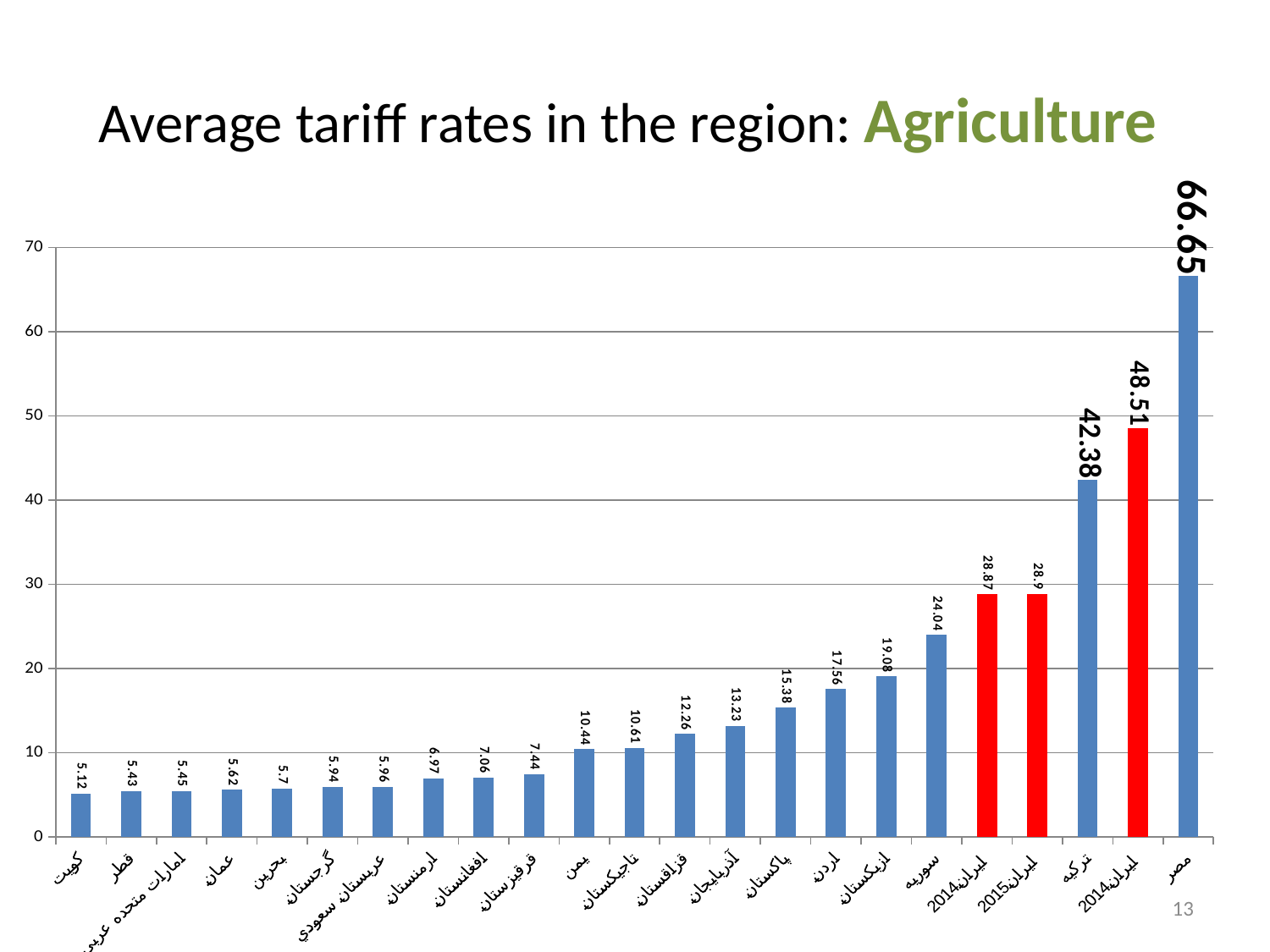

# Average tariff rates in the region: Agriculture

### Chart

| Category | كشاورزي |
|---|---|
| كويت | 5.1199999999999966 |
| قطر | 5.430000000000002 |
| امارات متحده عربي | 5.45 |
| عمان | 5.6199999999999966 |
| بحرين | 5.7 |
| گرجستان | 5.94 |
| عربستان سعودي | 5.96 |
| ارمنستان | 6.970000000000002 |
| افغانستان | 7.06 |
| قرقيزستان | 7.44 |
| يمن | 10.44 |
| تاجيكستان | 10.61 |
| قزاقستان | 12.26 |
| آذربايجان | 13.23 |
| پاكستان | 15.38 |
| اردن | 17.56 |
| ازبكستان | 19.079999999999988 |
| سوريه | 24.04 |
| ايران 2014 | 28.87 |
| ايران 2015 | 28.9 |
| تركيه | 42.38 |
| ايران 2014 با اولويت ده | 48.51 |
| مصر | 66.64999999999999 |
13